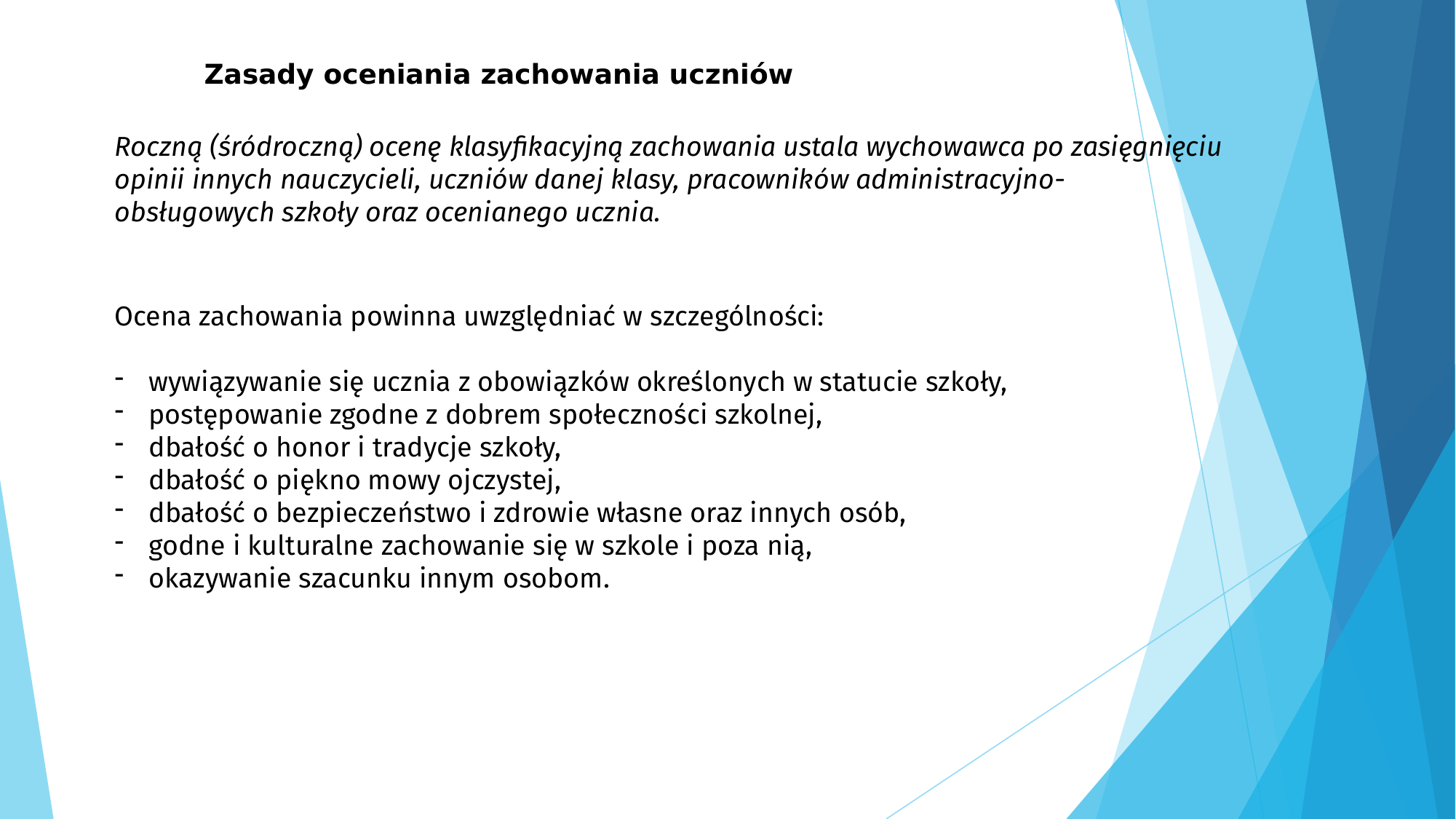

Zasady oceniania zachowania uczniów
Roczną (śródroczną) ocenę klasyfikacyjną zachowania ustala wychowawca po zasięgnięciu  opinii innych nauczycieli, uczniów danej klasy, pracowników administracyjno- obsługowych szkoły oraz ocenianego ucznia.

Ocena zachowania powinna uwzględniać w szczególności:

wywiązywanie się ucznia z obowiązków określonych w statucie szkoły,
postępowanie zgodne z dobrem społeczności szkolnej,
dbałość o honor i tradycje szkoły,
dbałość o piękno mowy ojczystej,
dbałość o bezpieczeństwo i zdrowie własne oraz innych osób,
godne i kulturalne zachowanie się w szkole i poza nią,
okazywanie szacunku innym osobom.